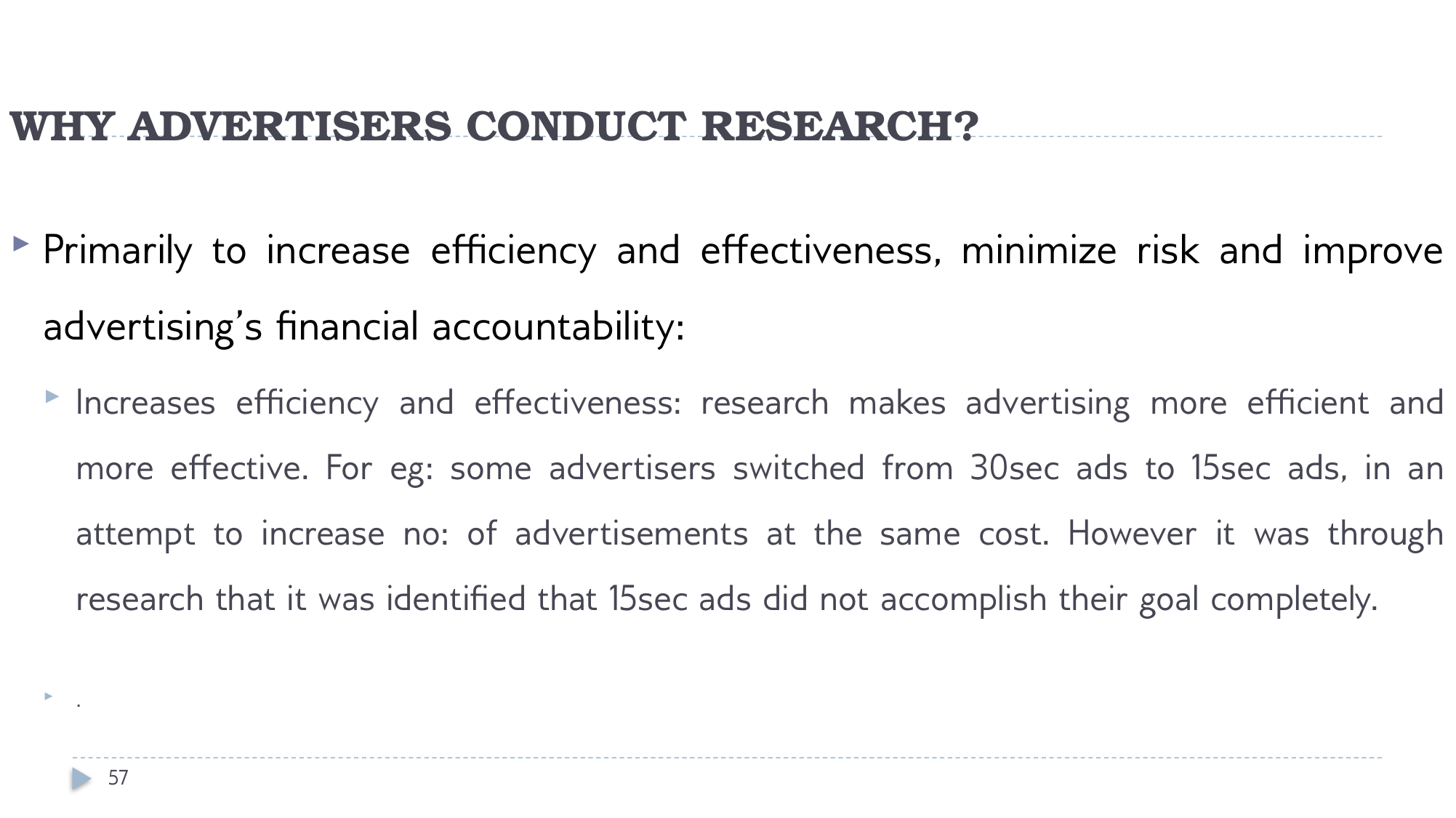

# WHY ADVERTISERS CONDUCT RESEARCH?
Primarily to increase efficiency and effectiveness, minimize risk and improve advertising’s financial accountability:
Increases efficiency and effectiveness: research makes advertising more efficient and more effective. For eg: some advertisers switched from 30sec ads to 15sec ads, in an attempt to increase no: of advertisements at the same cost. However it was through research that it was identified that 15sec ads did not accomplish their goal completely.

.
57